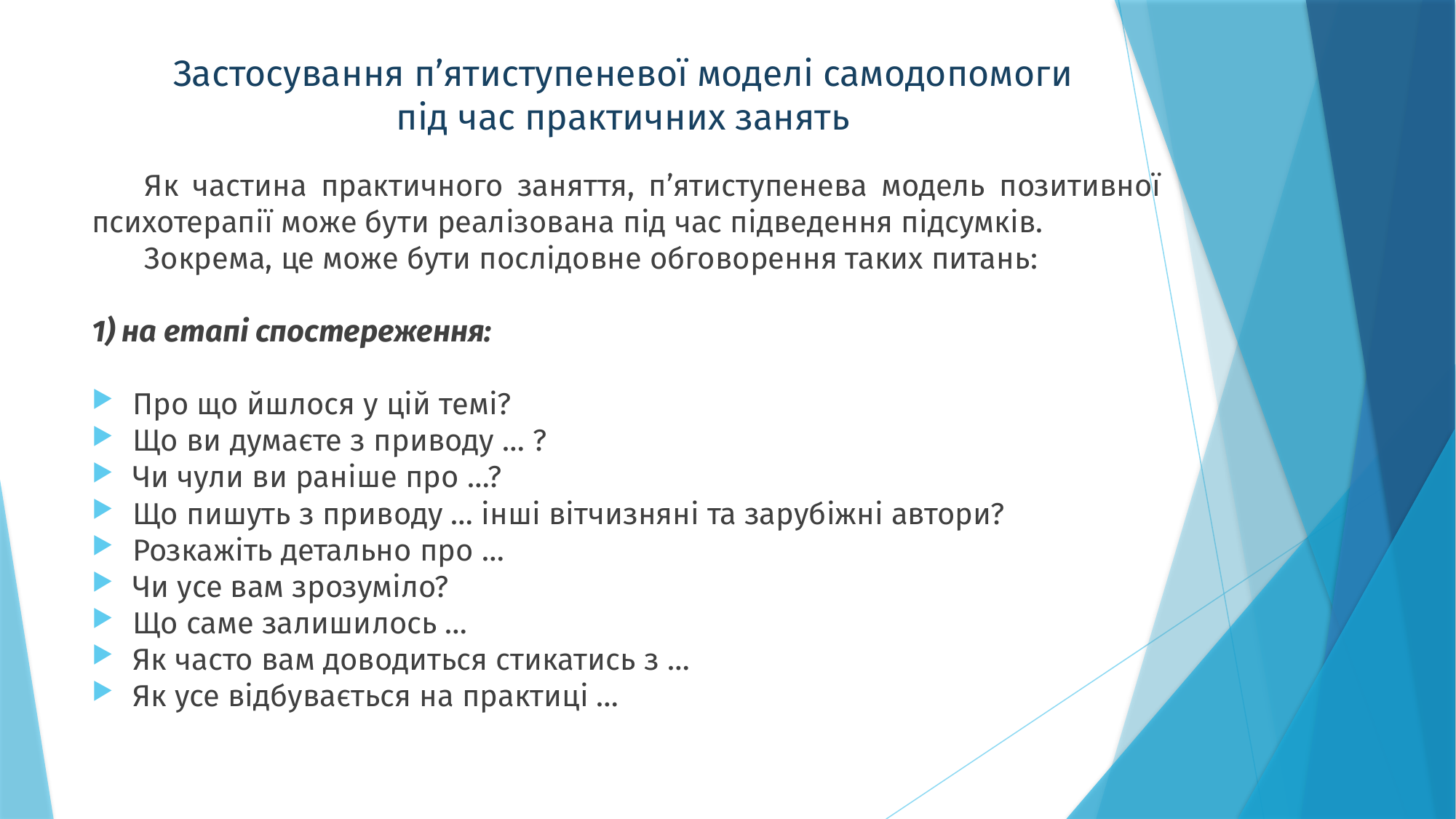

# Застосування п’ятиступеневої моделі самодопомоги під час практичних занять
Як частина практичного заняття, п’ятиступенева модель позитивної психотерапії може бути реалізована під час підведення підсумків.
Зокрема, це може бути послідовне обговорення таких питань:

1) на етапі спостереження:

Про що йшлося у цій темі?
Що ви думаєте з приводу … ?
Чи чули ви раніше про …?
Що пишуть з приводу … інші вітчизняні та зарубіжні автори?
Розкажіть детально про …
Чи усе вам зрозуміло?
Що саме залишилось …
Як часто вам доводиться стикатись з …
Як усе відбувається на практиці …